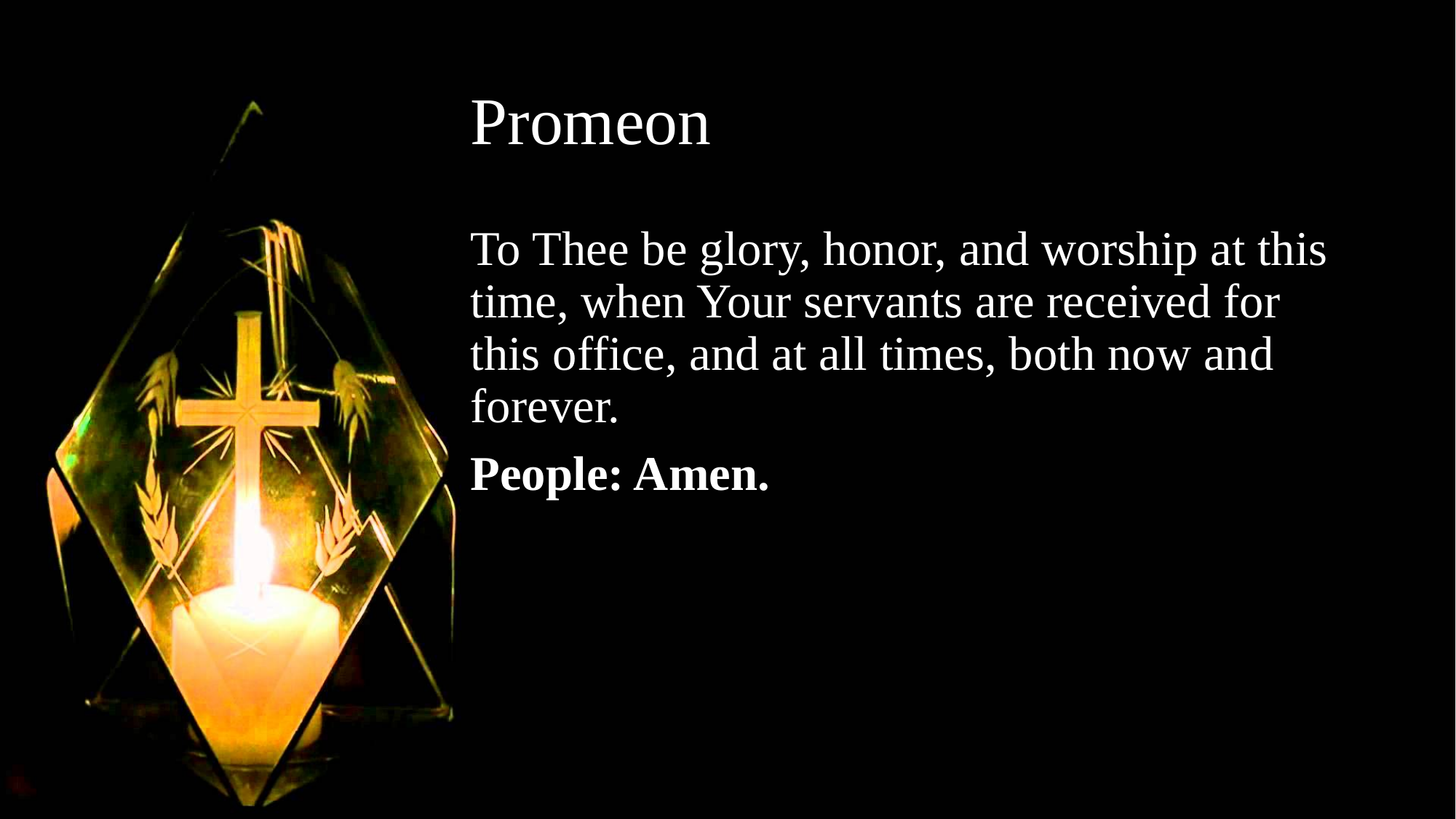

# Promeon
To Thee be glory, honor, and worship at this time, when Your servants are received for this office, and at all times, both now and forever.
People: Amen.